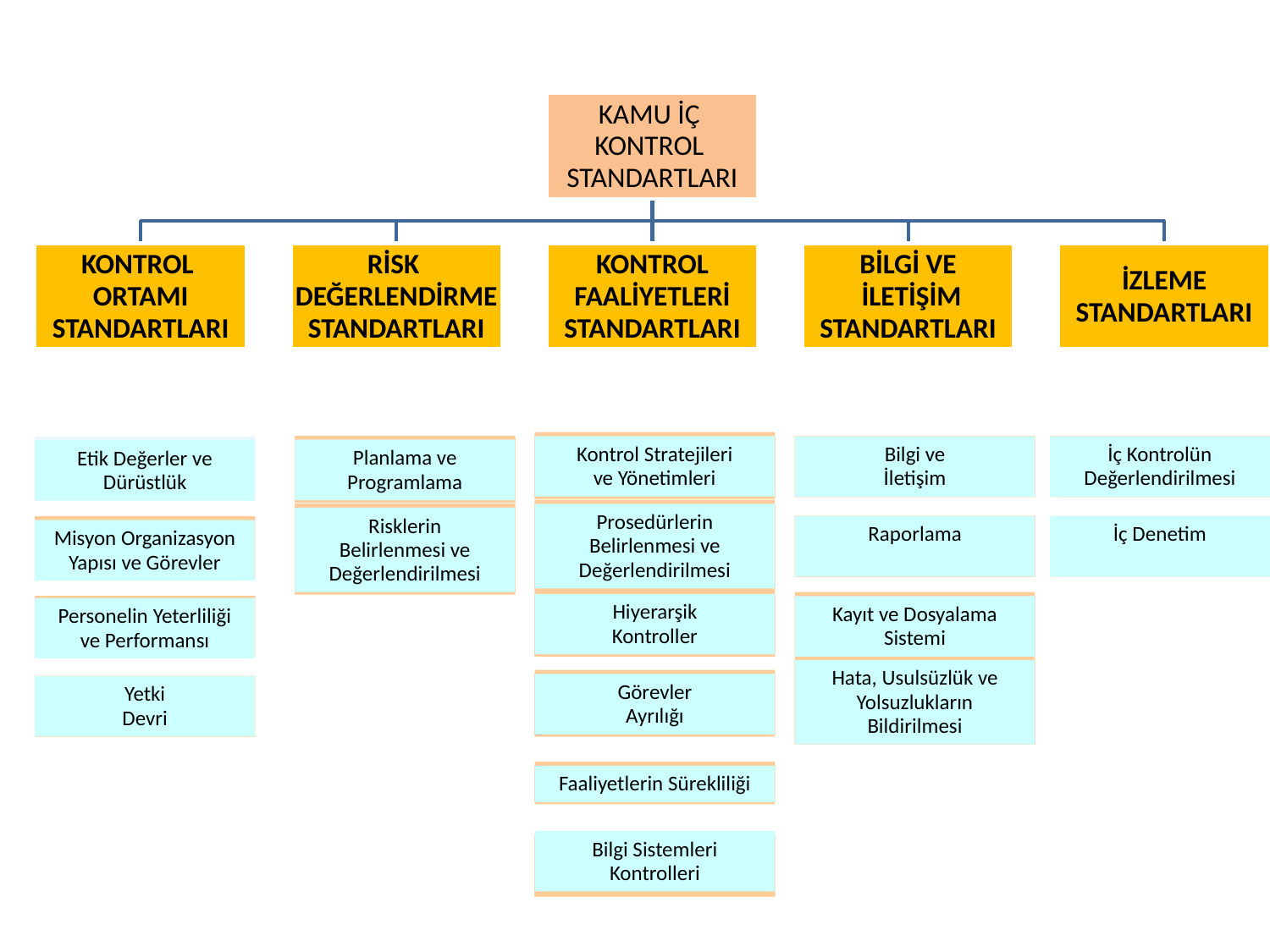

KAMU İÇ
KONTROL
STANDARTLARI
KONTROL
ORTAMI
STANDARTLARI
RİSK
DEĞERLENDİRME
STANDARTLARI
KONTROL
FAALİYETLERİ
STANDARTLARI
BİLGİ VE
 İLETİŞİM
STANDARTLARI
İZLEME
STANDARTLARI
Kontrol Stratejileri
ve Yönetimleri
Kontrol Stratejileri
ve Yönetimleri
Planlama ve
Programlama
Kontrol Stratejileri
ve Yönetimleri
Kontrol Stratejileri
ve Yönetimleri
Kontrol Stratejileri
ve Yönetimleri
Kontrol Stratejileri
ve Yönetimleri
Kontrol Stratejileri
ve Yönetimleri
Etik Değerler ve
Dürüstlük
Planlama ve
Programlama
Planlama ve
Programlama
Kontrol Stratejileri
ve Yönetimleri
Kontrol Stratejileri
ve Yönetimleri
Kontrol Stratejileri
ve Yönetimleri
Bilgi ve
İletişim
Bilgi ve
İletişim
Bilgi ve
İletişim
Bilgi ve
İletişim
İç Kontrolün
Değerlendirilmesi
İç Kontrolün
Değerlendirilmesi
İç Kontrolün
Değerlendirilmesi
Etik Değerler ve
Dürüstlük
Etik Değerler ve
Dürüstlük
Etik Değerler ve
Dürüstlük
Etik Değerler ve
Dürüstlük
Planlama ve
Programlama
Planlama ve
Programlama
Kontrol Stratejileri
ve Yönetimleri
Kontrol Stratejileri
ve Yönetimleri
Kontrol Stratejileri
ve Yönetimleri
Planlama ve
Programlama
Planlama ve
Programlama
Planlama ve
Programlama
Planlama ve
Programlama
Planlama ve
Programlama
Planlama ve
Programlama
Planlama ve
Programlama
Planlama ve
Programlama
Etik Değerler ve
Dürüstlük
Planlama ve
Programlama
Planlama ve
Programlama
Planlama ve
Programlama
Prosedürlerin
Belirlenmesi ve
Değerlendirilmesi
Risklerin
Belirlenmesi ve
Değerlendirilmesi
Prosedürlerin
Belirlenmesi ve
Değerlendirilmesi
Prosedürlerin
Belirlenmesi ve
Değerlendirilmesi
Prosedürlerin
Belirlenmesi ve
Değerlendirilmesi
Prosedürlerin
Belirlenmesi ve
Değerlendirilmesi
Prosedürlerin
Belirlenmesi ve
Değerlendirilmesi
Misyon Organizasyon Yapısı ve Görevler
Risklerin
Belirlenmesi ve
Değerlendirilmesi
Prosedürlerin
Belirlenmesi ve
Değerlendirilmesi
Prosedürlerin
Belirlenmesi ve
Değerlendirilmesi
Prosedürlerin
Belirlenmesi ve
Değerlendirilmesi
Misyon Organizasyon Yapısı ve Görevler
Misyon Organizasyon Yapısı ve Görevler
Misyon Organizasyon Yapısı ve Görevler
Misyon Organizasyon Yapısı ve Görevler
Risklerin
Belirlenmesi ve
Değerlendirilmesi
Risklerin
Belirlenmesi ve
Değerlendirilmesi
Prosedürlerin
Belirlenmesi ve
Değerlendirilmesi
Prosedürlerin
Belirlenmesi ve
Değerlendirilmesi
Prosedürlerin
Belirlenmesi ve
Değerlendirilmesi
Risklerin
Belirlenmesi ve
Değerlendirilmesi
Risklerin
Belirlenmesi ve
Değerlendirilmesi
Risklerin
Belirlenmesi ve
Değerlendirilmesi
Risklerin
Belirlenmesi ve
Değerlendirilmesi
Risklerin
Belirlenmesi ve
Değerlendirilmesi
Risklerin
Belirlenmesi ve
Değerlendirilmesi
Risklerin
Belirlenmesi ve
Değerlendirilmesi
Risklerin
Belirlenmesi ve
Değerlendirilmesi
Misyon Organizasyon Yapısı ve Görevler
Risklerin
Belirlenmesi ve
Değerlendirilmesi
Risklerin
Belirlenmesi ve
Değerlendirilmesi
Risklerin
Belirlenmesi ve
Değerlendirilmesi
Raporlama

Raporlama

Raporlama

Raporlama

Raporlama

İç Denetim

İç Denetim

Hiyerarşik
Kontroller
Kayıt ve Dosyalama Sistemi
Hiyerarşik
Kontroller
Hiyerarşik
Kontroller
Hiyerarşik
Kontroller
Hiyerarşik
Kontroller
Hiyerarşik
Kontroller
Hiyerarşik
Kontroller
Hiyerarşik
Kontroller
Personelin Yeterliliği
ve Performansı
Personelin Yeterliliği
ve Performansı
Personelin Yeterliliği
ve Performansı
Personelin Yeterliliği
ve Performansı
Hiyerarşik
Kontroller
Hiyerarşik
Kontroller
Hiyerarşik
Kontroller
Kayıt ve Dosyalama Sistemi
Kayıt ve Dosyalama Sistemi
Kayıt ve Dosyalama Sistemi
Kayıt ve Dosyalama Sistemi
Kayıt ve Dosyalama Sistemi
Personelin Yeterliliği
ve Performansı
Hata, Usulsüzlük ve
Yolsuzlukların
Bildirilmesi
Hata, Usulsüzlük ve
Yolsuzlukların
Bildirilmesi
Hata, Usulsüzlük ve
Yolsuzlukların
Bildirilmesi
Hata, Usulsüzlük ve
Yolsuzlukların
Bildirilmesi
Hata, Usulsüzlük ve
Yolsuzlukların
Bildirilmesi
Hata, Usulsüzlük ve
Yolsuzlukların
Bildirilmesi
Hata, Usulsüzlük ve
Yolsuzlukların
Bildirilmesi
Görevler
Ayrılığı
Görevler
Ayrılığı
Görevler
Ayrılığı
Görevler
Ayrılığı
Görevler
Ayrılığı
Görevler
Ayrılığı
Görevler
Ayrılığı
Görevler
Ayrılığı
Yetki
Devri
Yetki
Devri
Yetki
Devri
Yetki
Devri
Görevler
Ayrılığı
Görevler
Ayrılığı
Faaliyetlerin Sürekliliği
Faaliyetlerin Sürekliliği
Faaliyetlerin Sürekliliği
Faaliyetlerin Sürekliliği
Faaliyetlerin Sürekliliği
Faaliyetlerin Sürekliliği
Faaliyetlerin Sürekliliği
Faaliyetlerin Sürekliliği
Faaliyetlerin Sürekliliği
Bilgi Sistemleri
Kontrolleri
Bilgi Sistemleri
Kontrolleri
Bilgi Sistemleri
Kontrolleri
Bilgi Sistemleri
Kontrolleri
Bilgi Sistemleri
Kontrolleri
Bilgi Sistemleri
Kontrolleri
Bilgi Sistemleri
Kontrolleri
Bilgi Sistemleri
Kontrolleri